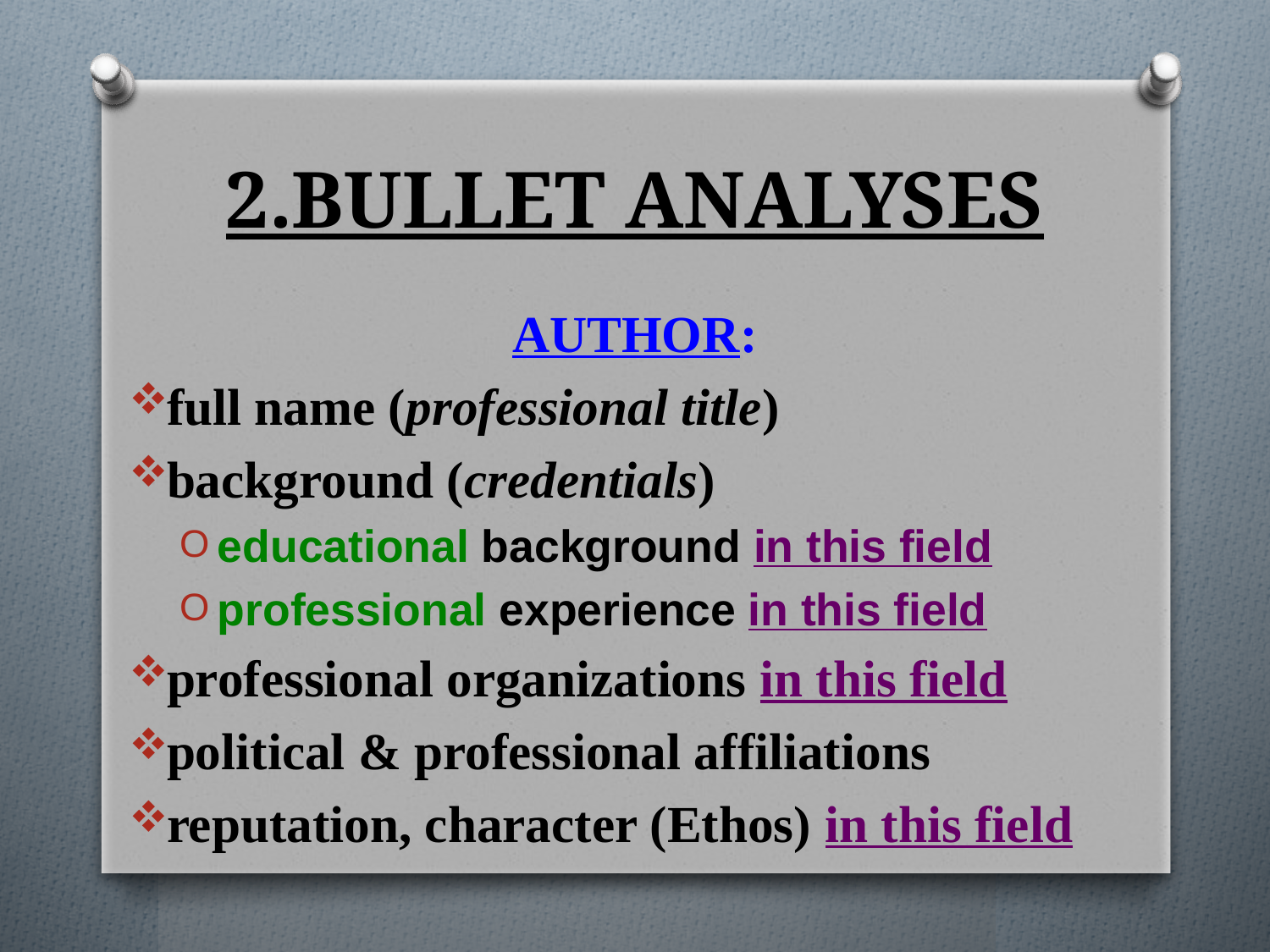

# 2.BULLET ANALYSES
AUTHOR:
full name (professional title)
background (credentials)
educational background in this field
professional experience in this field
professional organizations in this field
political & professional affiliations
reputation, character (Ethos) in this field